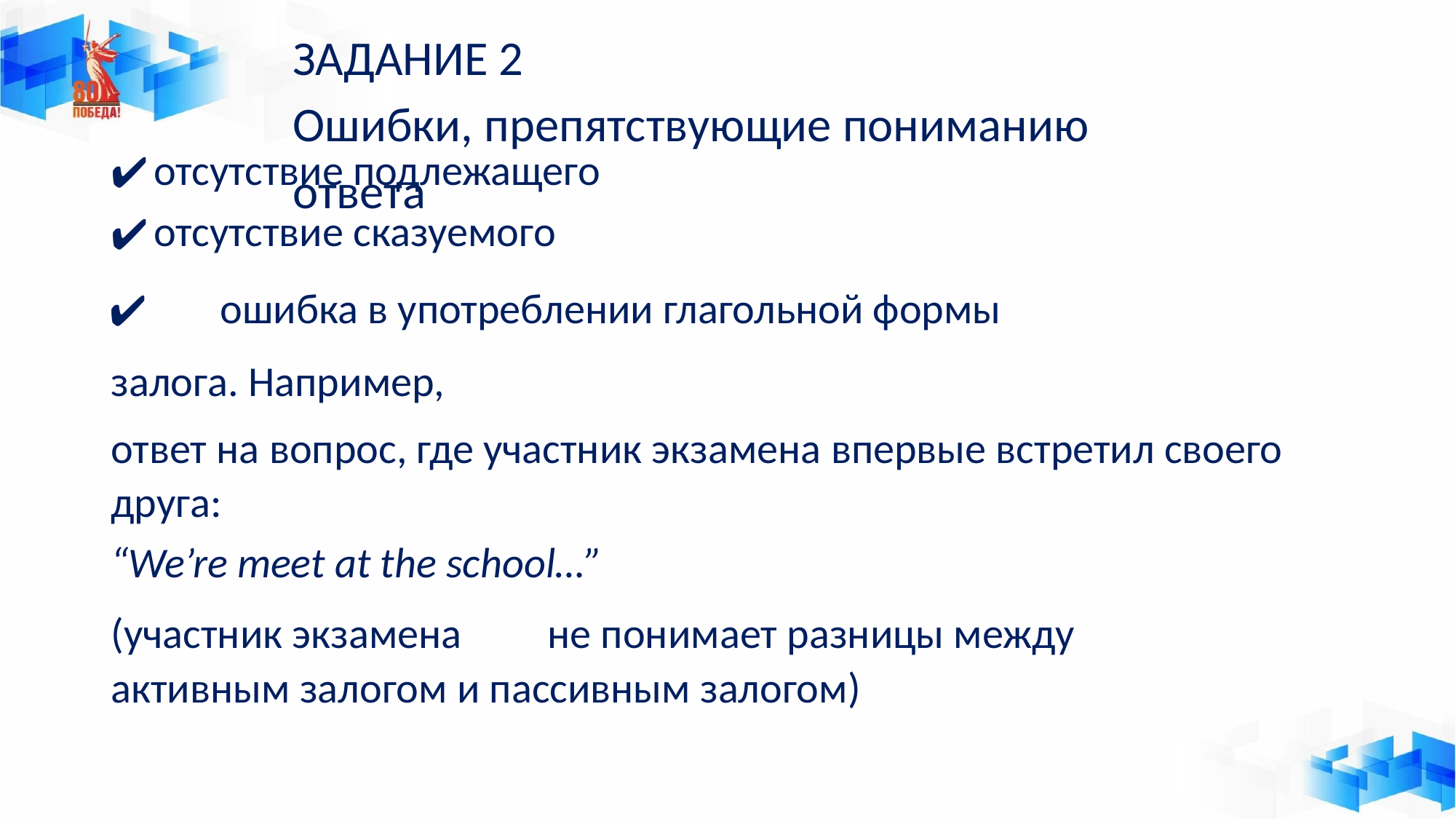

# ЗАДАНИЕ 2
Ошибки, препятствующие пониманию ответа
отсутствие подлежащего
отсутствие сказуемого
	ошибка в употреблении глагольной формы залога. Например,
ответ на вопрос, где участник экзамена впервые встретил своего друга:
“We’re meet at the school…”
(участник экзамена	не понимает разницы между активным залогом и пассивным залогом)